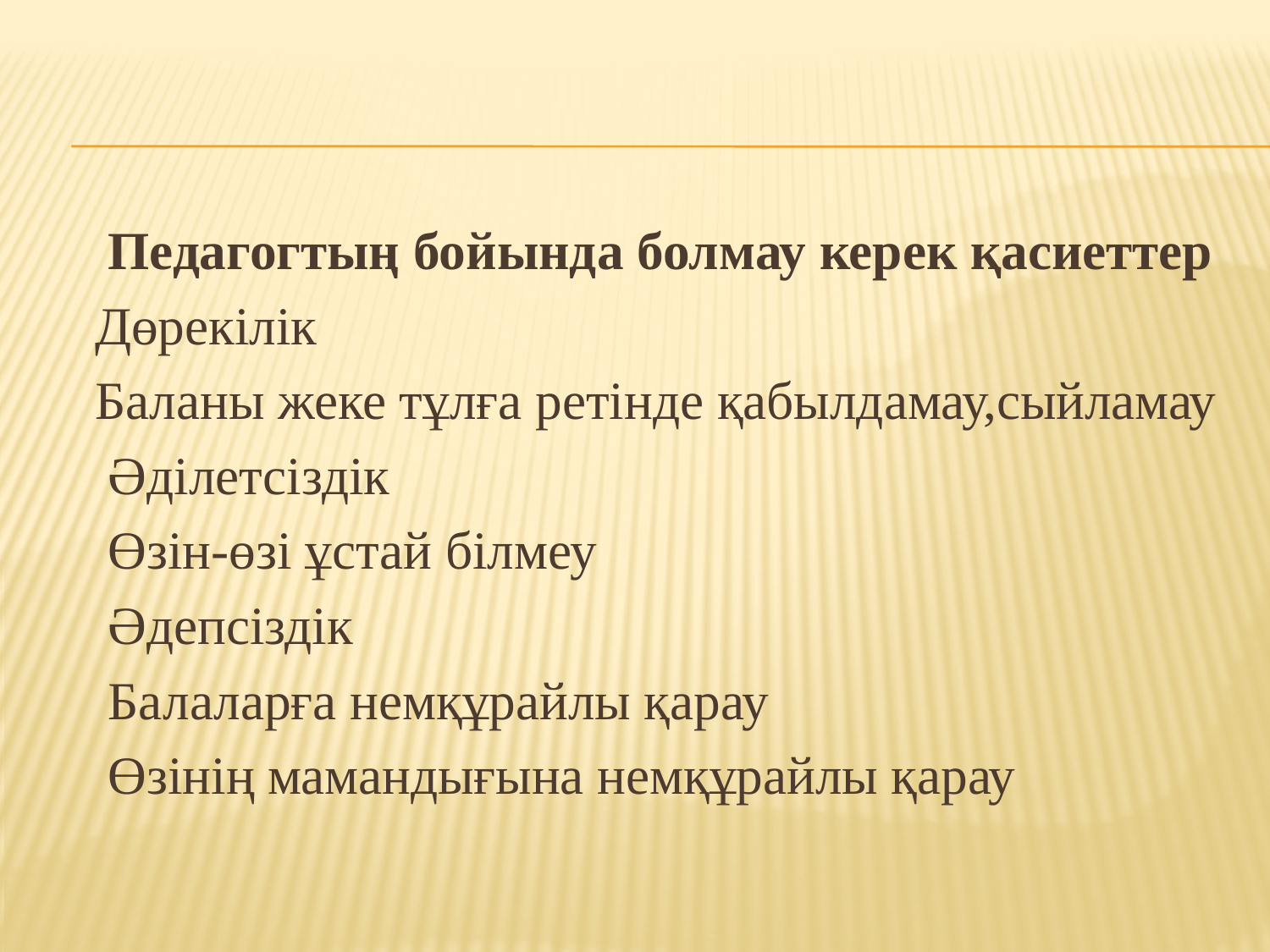

Педагогтың бойында болмау керек қасиеттер
   Дөрекілік
   Баланы жеке тұлға ретінде қабылдамау,сыйламау
    Әділетсіздік
    Өзін-өзі ұстай білмеу
    Әдепсіздік
    Балаларға немқұрайлы қарау
    Өзінің мамандығына немқұрайлы қарау